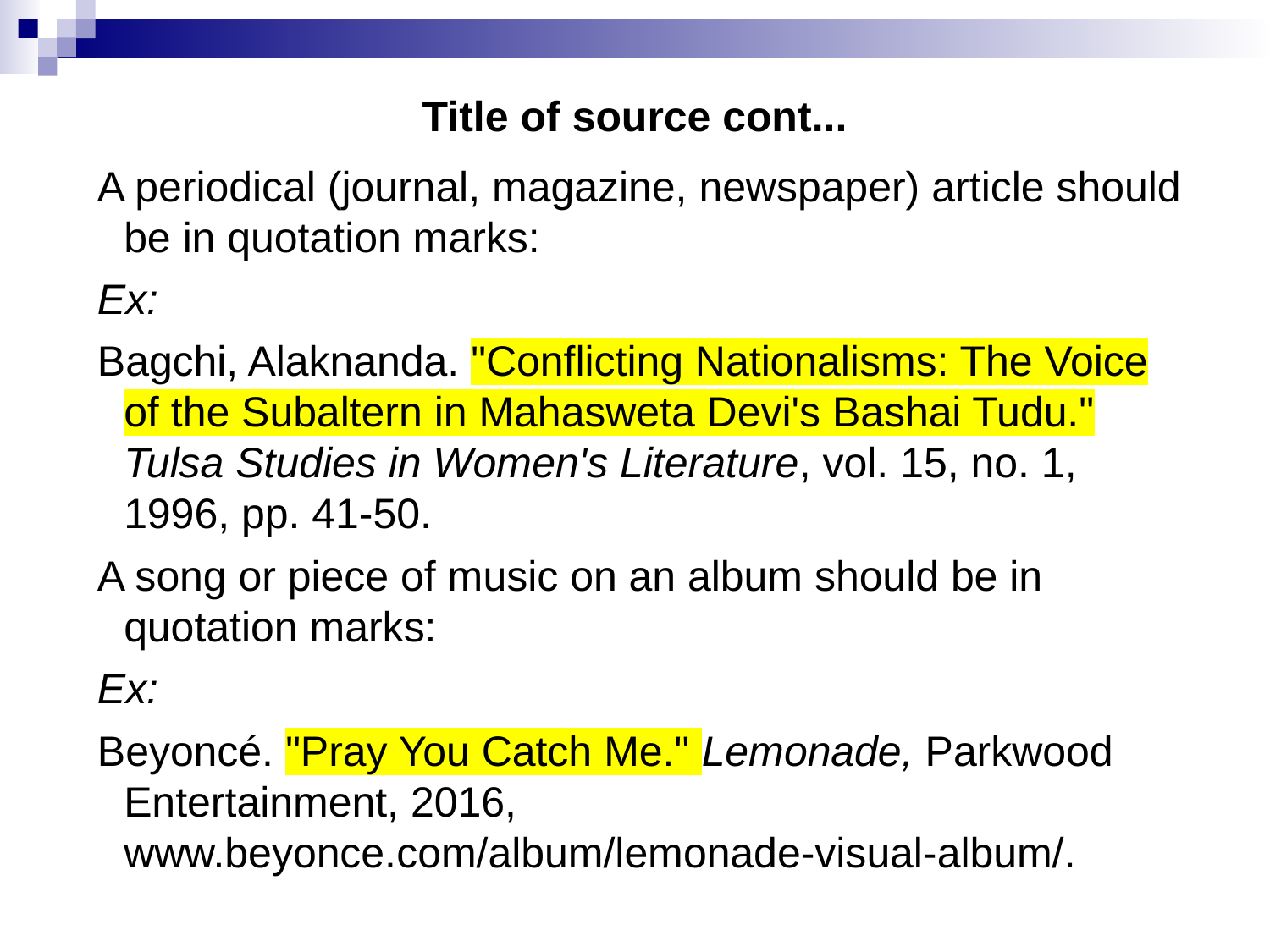

# Title of source cont...

A periodical (journal, magazine, newspaper) article should be in quotation marks:
Ex:
Bagchi, Alaknanda. "Conflicting Nationalisms: The Voice of the Subaltern in Mahasweta Devi's Bashai Tudu." Tulsa Studies in Women's Literature, vol. 15, no. 1, 1996, pp. 41-50.
A song or piece of music on an album should be in quotation marks:
Ex:
Beyoncé. "Pray You Catch Me." Lemonade, Parkwood Entertainment, 2016, www.beyonce.com/album/lemonade-visual-album/.